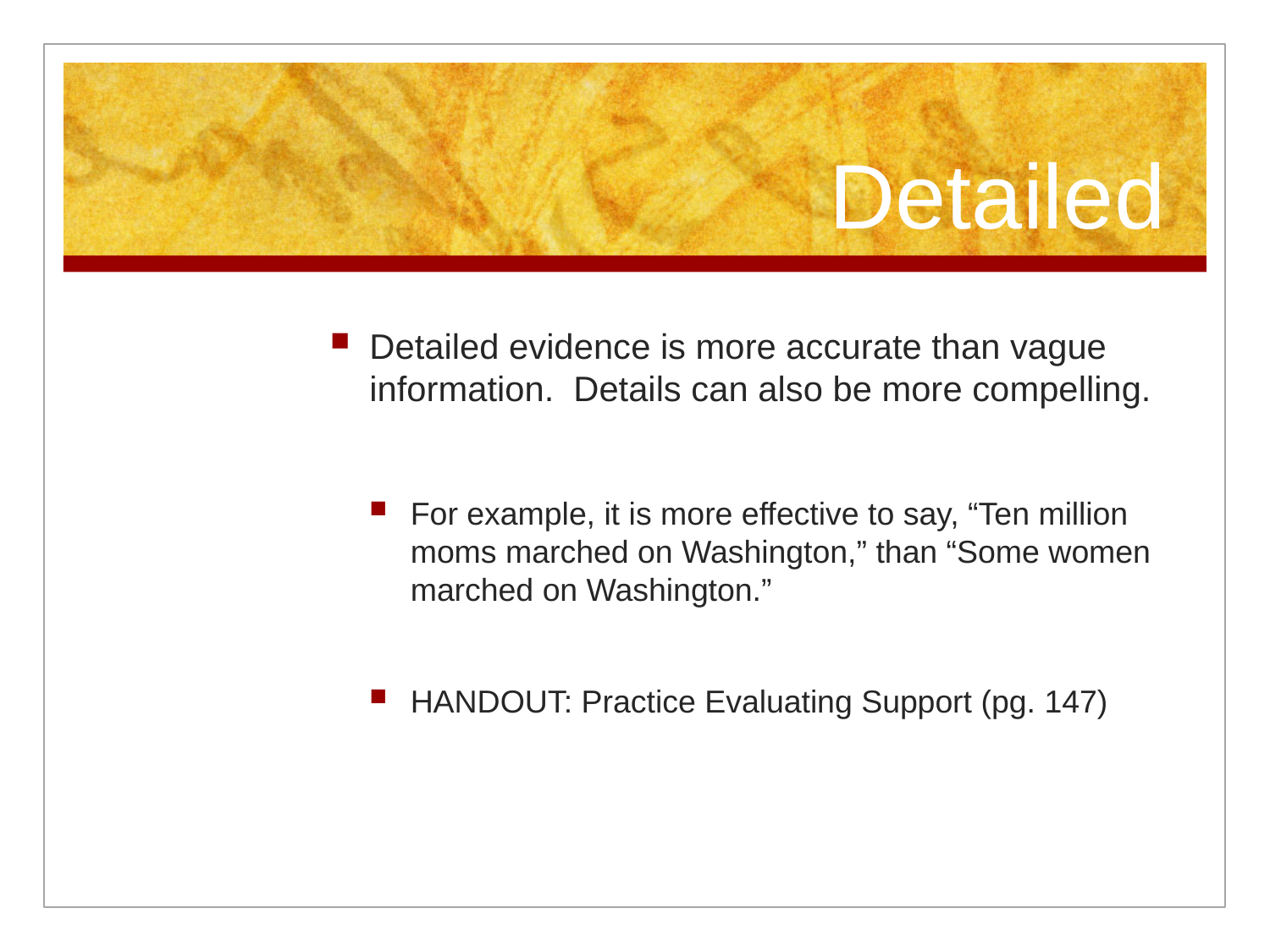

# Detailed
Detailed evidence is more accurate than vague information.  Details can also be more compelling.

For example, it is more effective to say, “Ten million moms marched on Washington,” than “Some women marched on Washington.”

HANDOUT: Practice Evaluating Support (pg. 147)